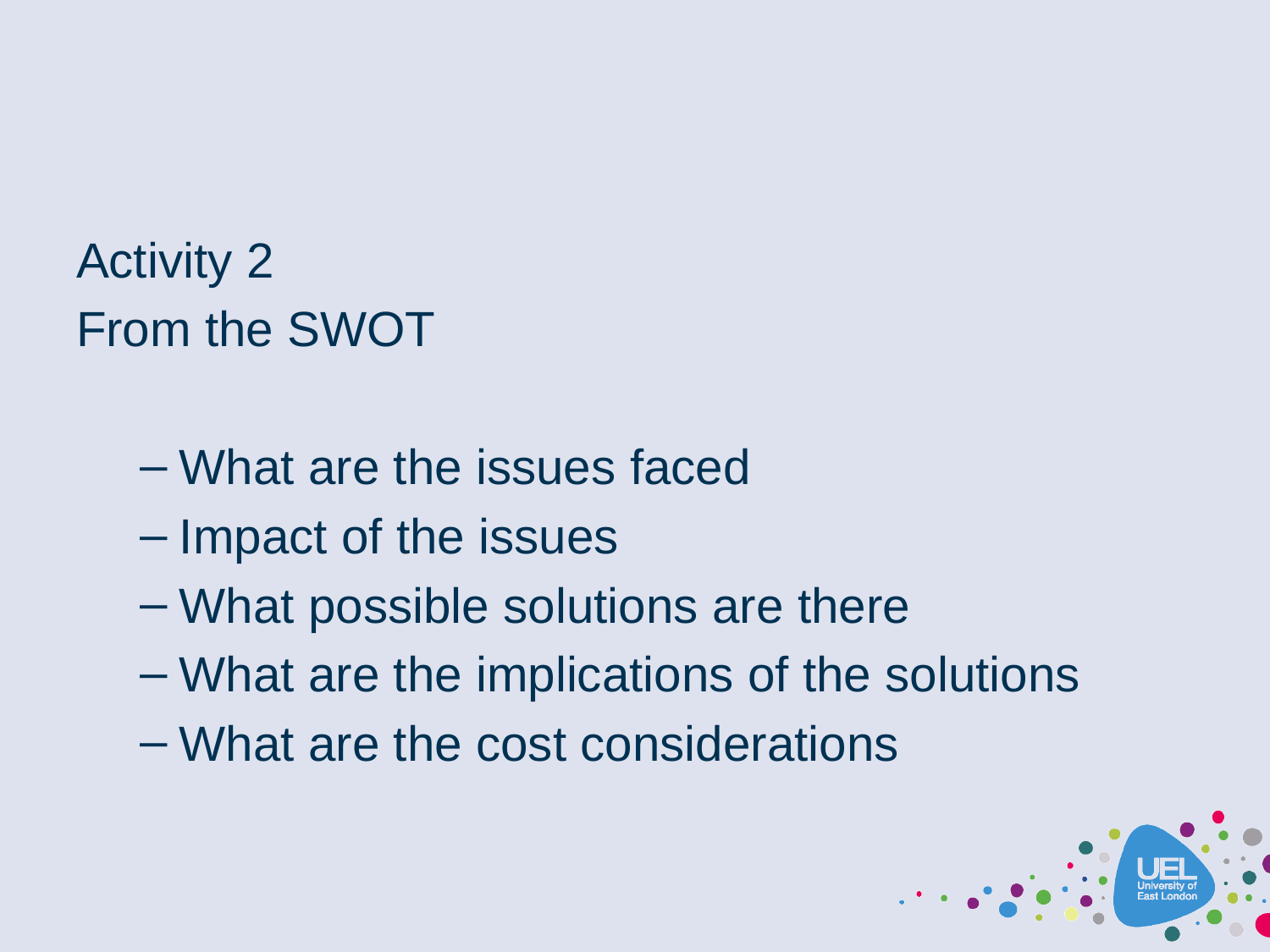

#
Activity 2
From the SWOT

What are the issues faced
Impact of the issues
What possible solutions are there
What are the implications of the solutions
What are the cost considerations